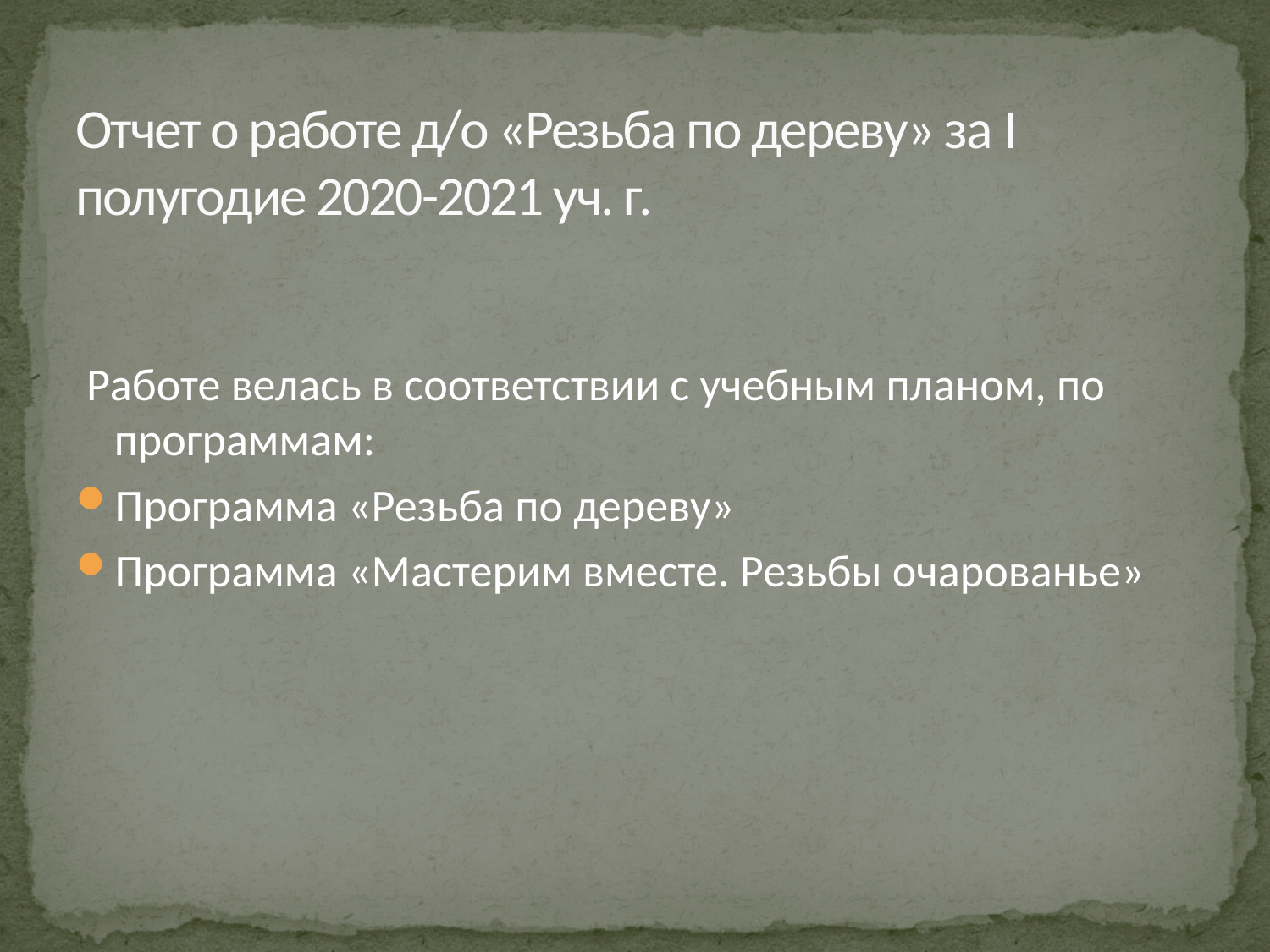

# Отчет о работе д/о «Резьба по дереву» за I полугодие 2020-2021 уч. г.
 Работе велась в соответствии с учебным планом, по программам:
Программа «Резьба по дереву»
Программа «Мастерим вместе. Резьбы очарованье»